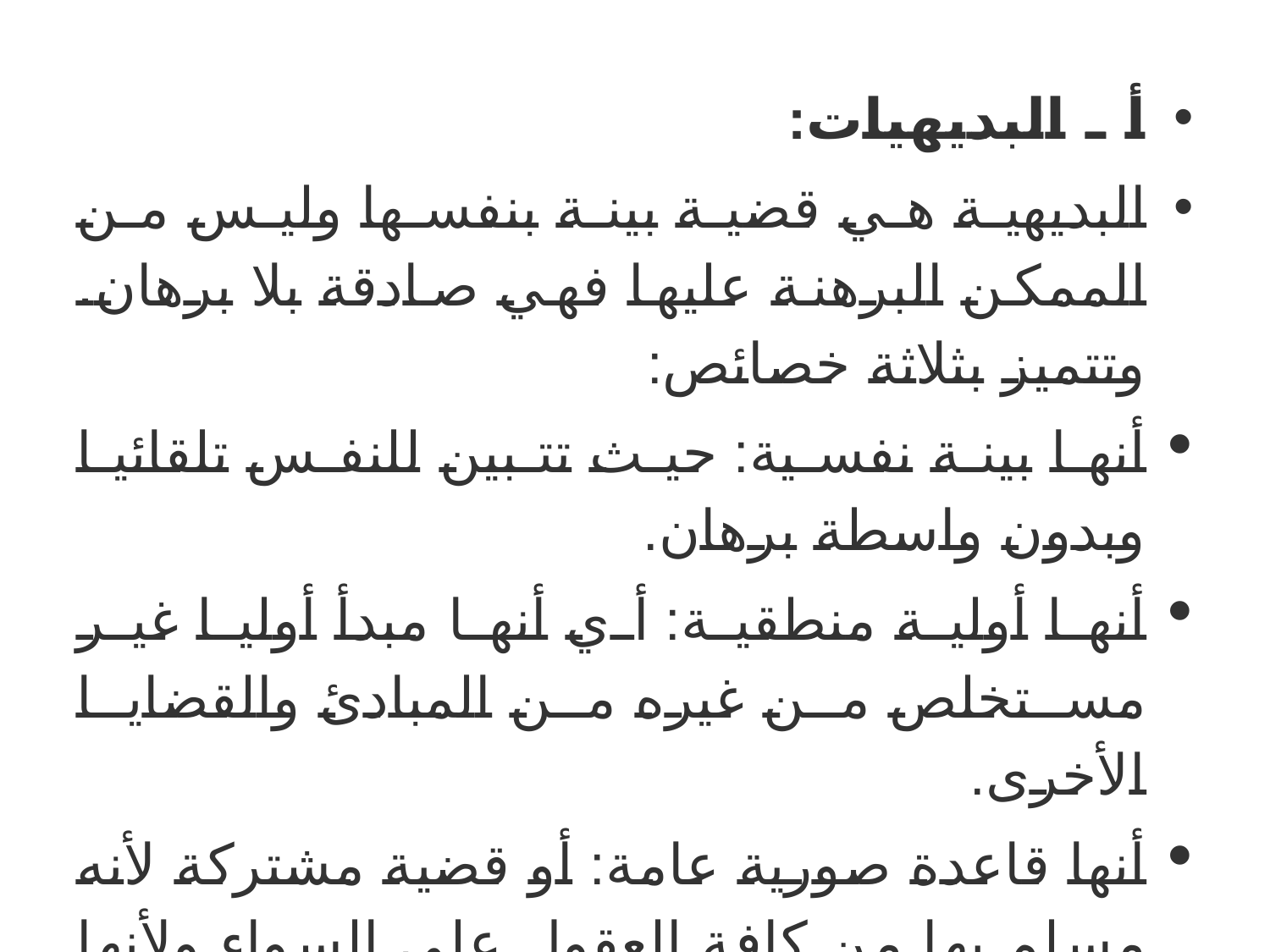

أ ـ البديهيات:
البديهية هي قضية بينة بنفسها وليس من الممكن البرهنة عليها فهي صادقة بلا برهان. وتتميز بثلاثة خصائص:
أنها بينة نفسية: حيث تتبين للنفس تلقائيا وبدون واسطة برهان.
أنها أولية منطقية: أي أنها مبدأ أوليا غير مستخلص من غيره من المبادئ والقضايا الأخرى.
أنها قاعدة صورية عامة: أو قضية مشتركة لأنه مسلم بها من كافة العقول على السواء ولأنها شاملة لأكثر من علم واحد.